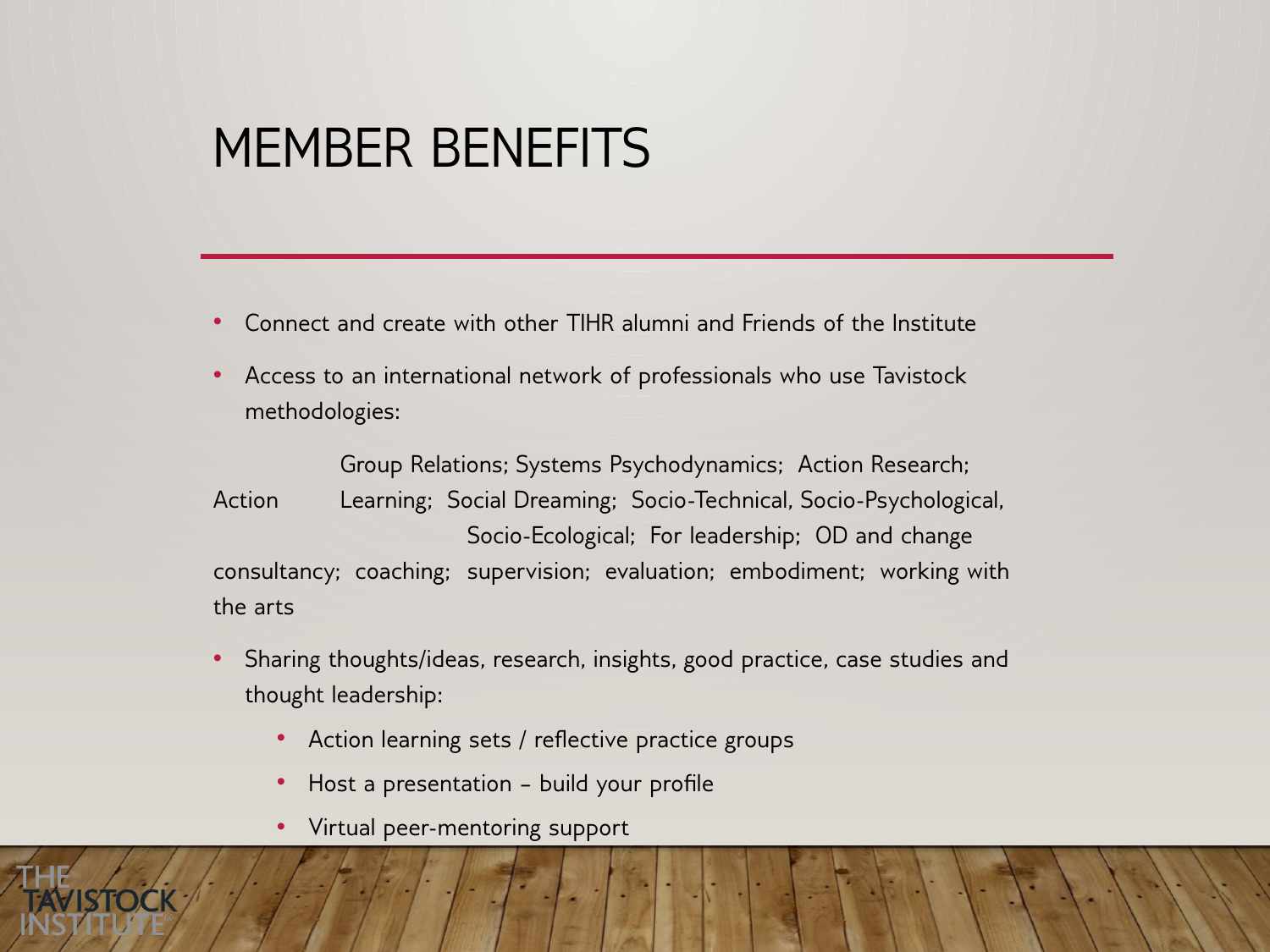

# Member benefits
Connect and create with other TIHR alumni and Friends of the Institute
Access to an international network of professionals who use Tavistock methodologies:
	Group Relations; Systems Psychodynamics;  Action Research;  Action 	Learning;  Social Dreaming;  Socio-Technical, Socio-Psychological, 	   	Socio-Ecological;  For leadership;  OD and change consultancy;  coaching; 	supervision;  evaluation;  embodiment;  working with the arts
Sharing thoughts/ideas, research, insights, good practice, case studies and thought leadership:
Action learning sets / reflective practice groups
Host a presentation – build your profile
Virtual peer-mentoring support